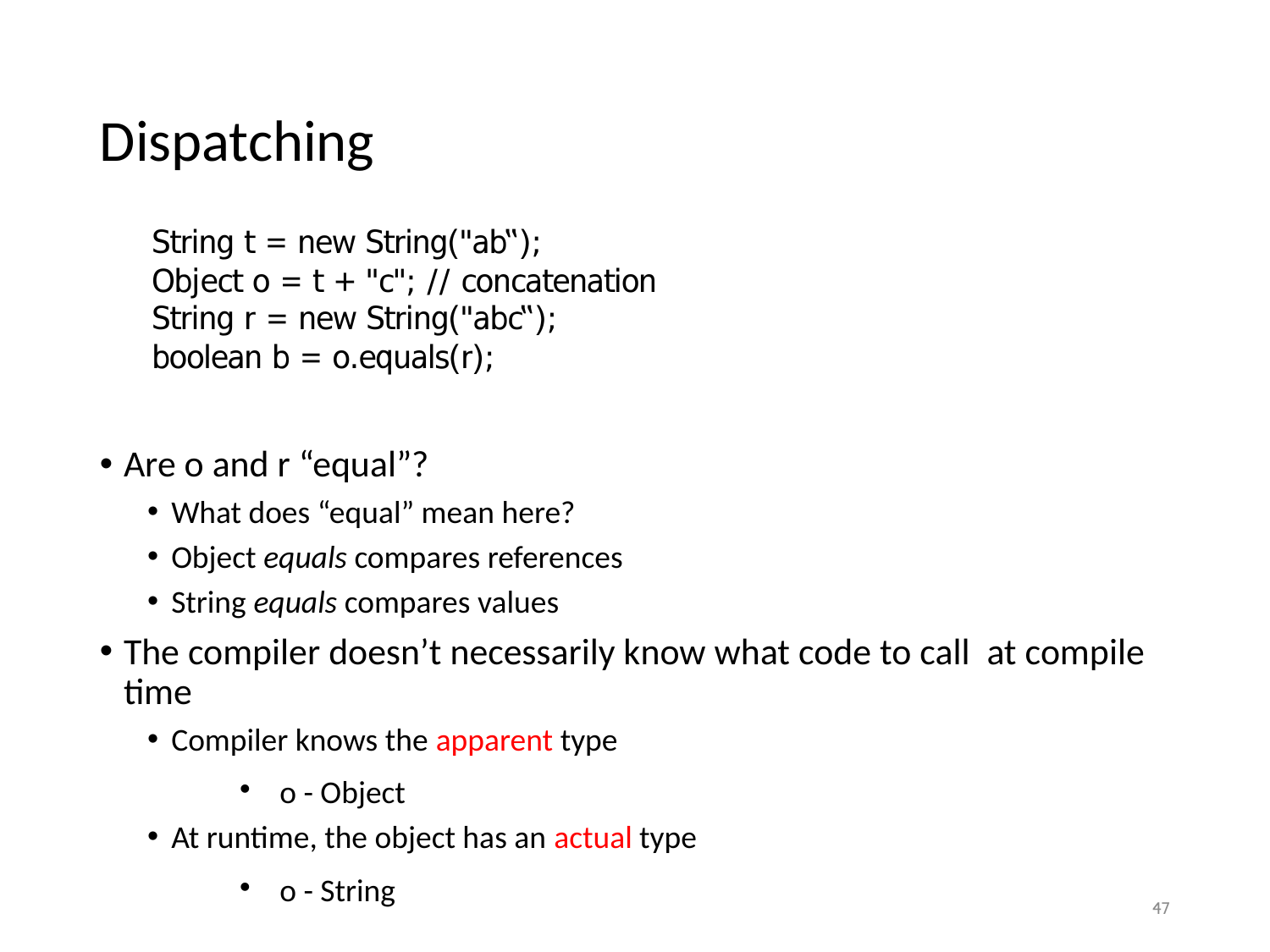

Dispatching
String t = new String("ab“);
Object o = t + "c"; // concatenation
String r = new String("abc“);
boolean b = o.equals(r);

Are o and r “equal”?
What does “equal” mean here?
Object equals compares references
String equals compares values
The compiler doesn’t necessarily know what code to call  at compile time
Compiler knows the apparent type
o - Object
At runtime, the object has an actual type
o - String

47